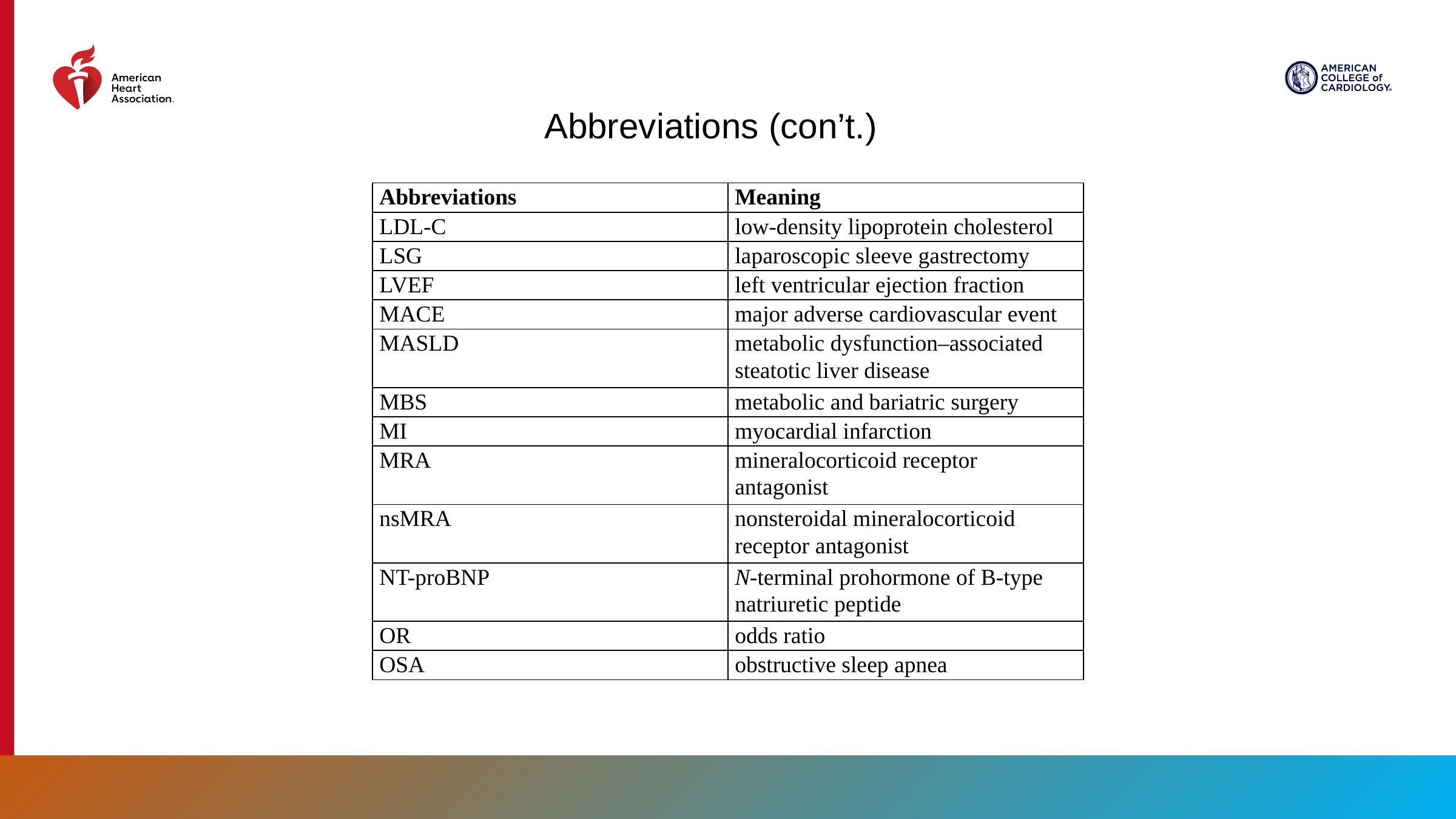

Abbreviations (con’t.)
| Abbreviations | Meaning |
| --- | --- |
| LDL-C | low-density lipoprotein cholesterol |
| LSG | laparoscopic sleeve gastrectomy |
| LVEF | left ventricular ejection fraction |
| MACE | major adverse cardiovascular event |
| MASLD | metabolic dysfunction–associated steatotic liver disease |
| MBS | metabolic and bariatric surgery |
| MI | myocardial infarction |
| MRA | mineralocorticoid receptor antagonist |
| nsMRA | nonsteroidal mineralocorticoid receptor antagonist |
| NT-proBNP | N-terminal prohormone of B-type natriuretic peptide |
| OR | odds ratio |
| OSA | obstructive sleep apnea |